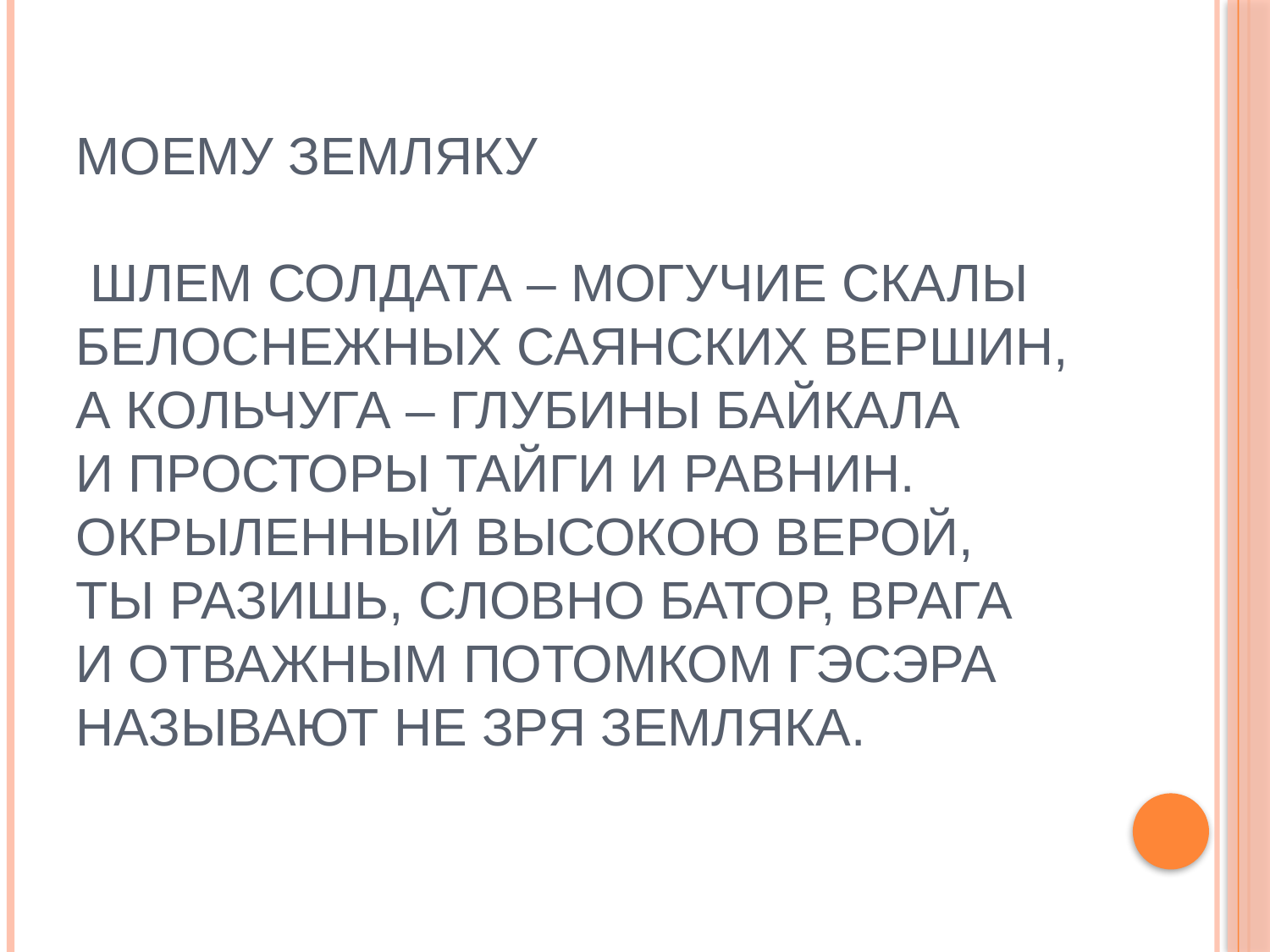

# Моему земляку Шлем солдата – могучие скалы белоснежных саянских вершин, а кольчуга – глубины Байкала и просторы тайги и равнин. Окрыленный высокою верой, ты разишь, словно батор, врага и отважным потомком Гэсэра называют не зря земляка.